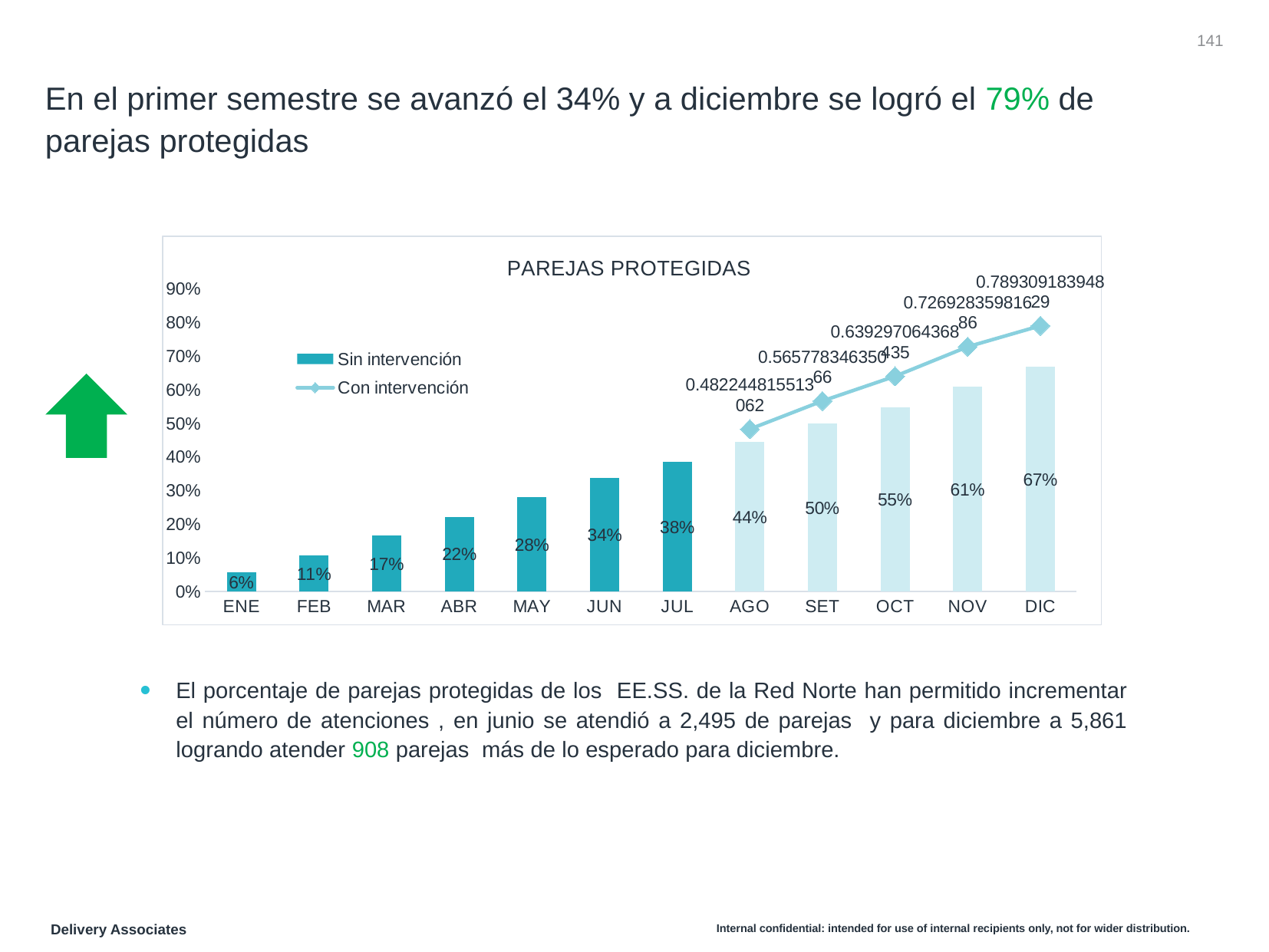

141
# En el primer semestre se avanzó el 34% y a diciembre se logró el 79% de parejas protegidas

### Chart: PAREJAS PROTEGIDAS

| Category | Sin intervención | Con intervención |
|---|---|---|
| ENE | 0.05623215728521411 | None |
| FEB | 0.10633988688392136 | None |
| MAR | 0.16506463775922436 | None |
| ABR | 0.22103151090762188 | None |
| MAY | 0.27999730676003237 | None |
| JUN | 0.33599245892809054 | None |
| JUL | 0.38472932938324805 | None |
| AGO | 0.4436526525433963 | 0.4822448155130623 |
| SET | 0.4982508179265503 | 0.56577834635066 |
| OCT | 0.5463237274441153 | 0.6392970643684354 |
| NOV | 0.608133584702397 | 0.7269283598168598 |
| DIC | 0.6669808779962295 | 0.7893091839482899 |
El porcentaje de parejas protegidas de los  EE.SS. de la Red Norte han permitido incrementar el número de atenciones , en junio se atendió a 2,495 de parejas  y para diciembre a 5,861 logrando atender 908 parejas  más de lo esperado para diciembre.